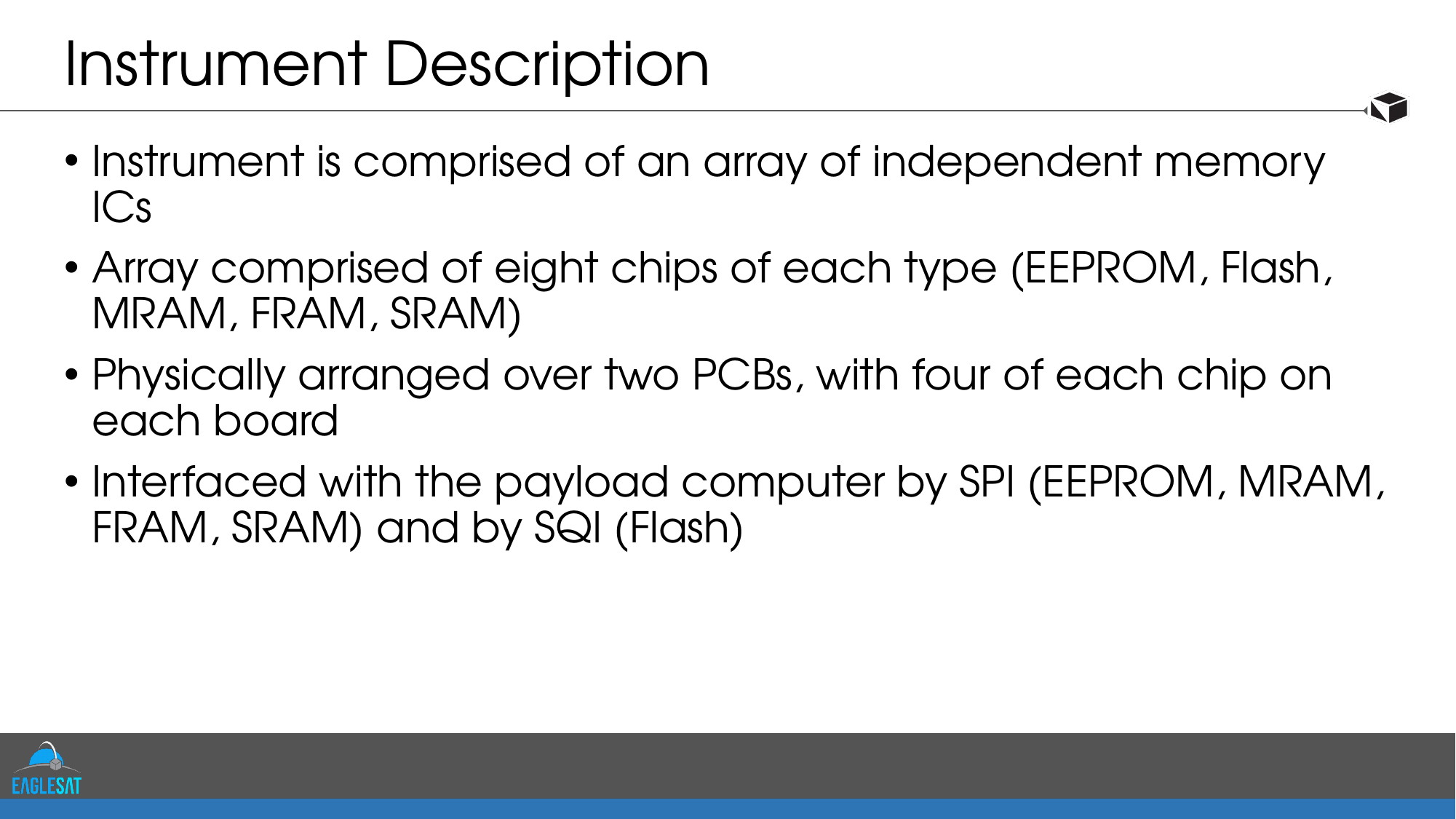

# Instrument Description​
Instrument is comprised of an array of independent memory ICs​
Array comprised of eight chips of each type (EEPROM, Flash, MRAM, FRAM, SRAM)​
Physically arranged over two PCBs, with four of each chip on each board​
Interfaced with the payload computer by SPI (EEPROM, MRAM, FRAM, SRAM) and by SQI (Flash)